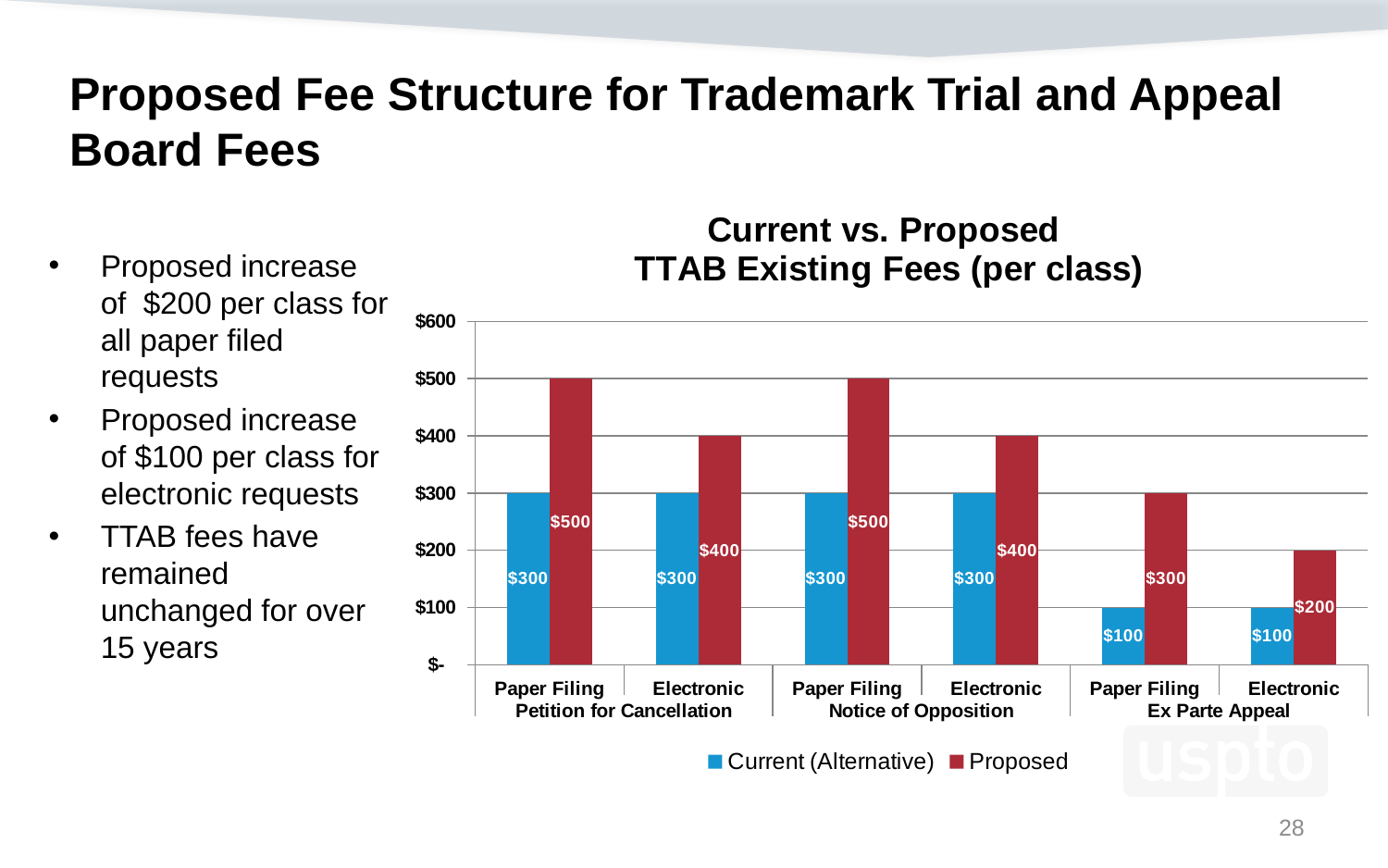

# Proposed Fee Structure for Trademark Trial and Appeal Board Fees

### Chart: Current vs. Proposed
TTAB Existing Fees (per class)

| Category | Current (Alternative) | Proposed |
|---|---|---|
| Paper Filing | 300.0 | 500.0 |
| Electronic | 300.0 | 400.0 |
| Paper Filing | 300.0 | 500.0 |
| Electronic | 300.0 | 400.0 |
| Paper Filing | 100.0 | 300.0 |
| Electronic | 100.0 | 200.0 |
Proposed increase of  $200 per class for all paper filed requests
Proposed increase of $100 per class for electronic requests
TTAB fees have remained unchanged for over 15 years

28